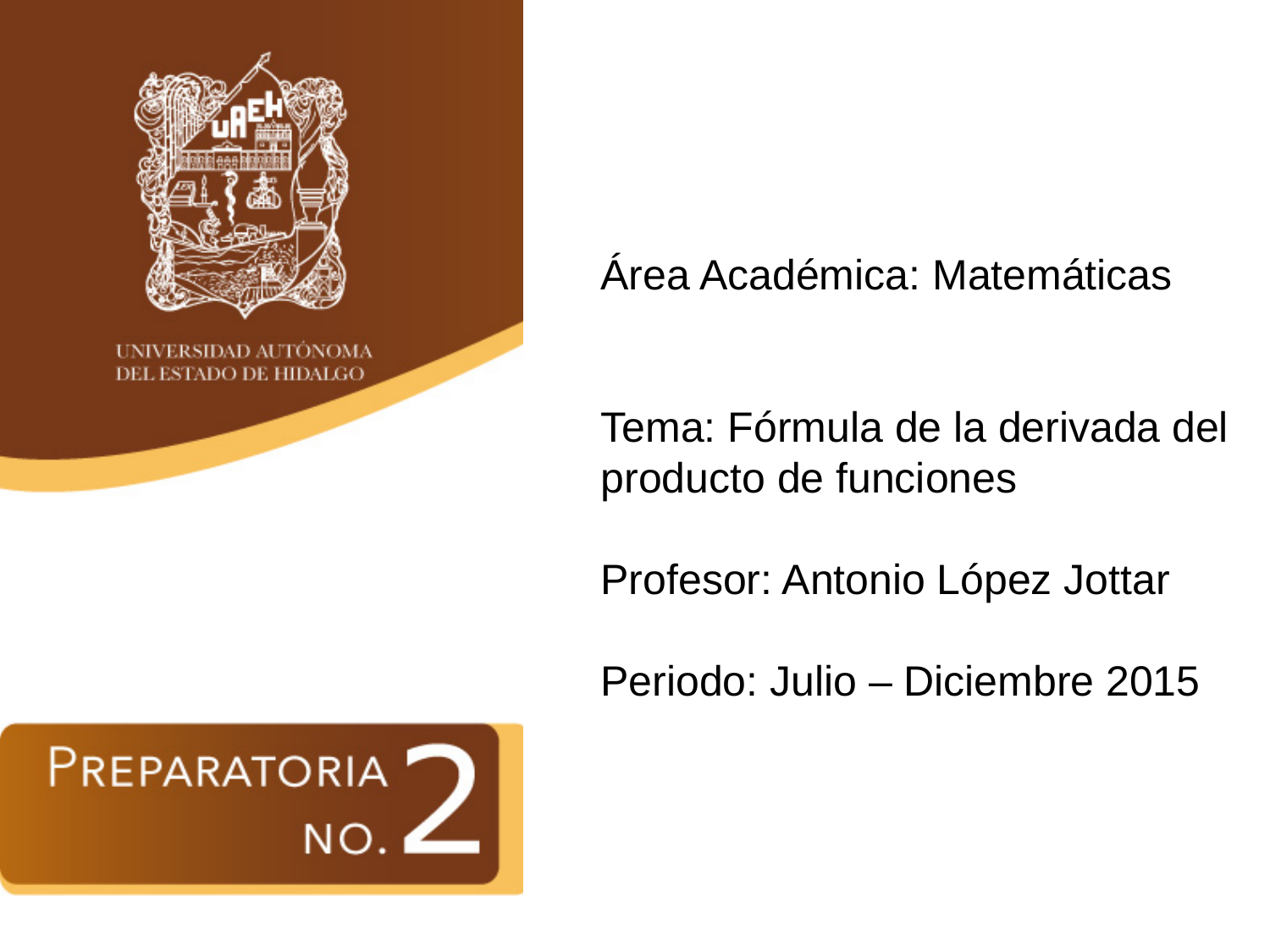

Área Académica: Matemáticas
Tema: Fórmula de la derivada del producto de funciones
Profesor: Antonio López Jottar
Periodo: Julio – Diciembre 2015